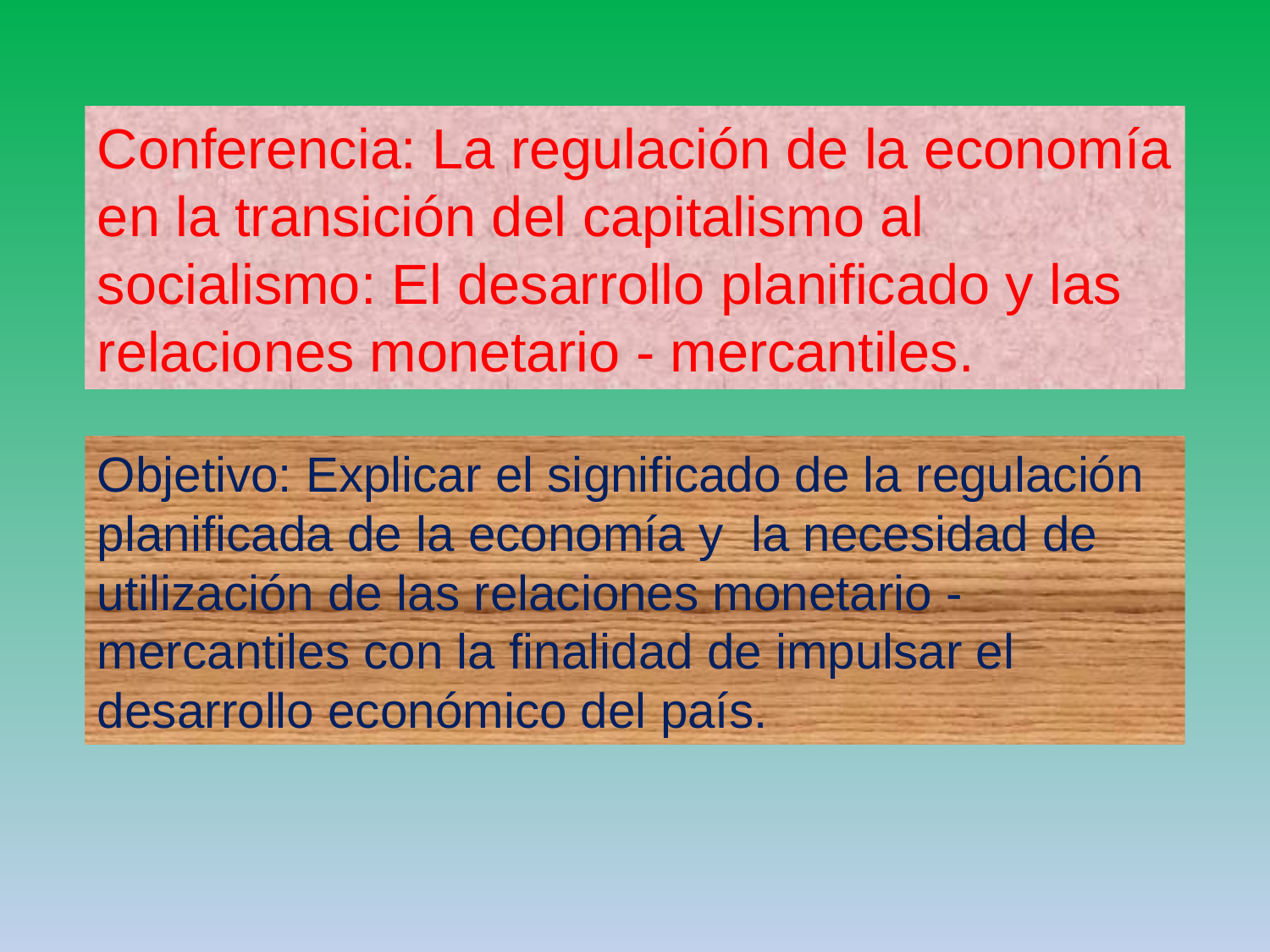

Conferencia: La regulación de la economía en la transición del capitalismo al socialismo: El desarrollo planificado y las relaciones monetario - mercantiles.
Objetivo: Explicar el significado de la regulación planificada de la economía y  la necesidad de utilización de las relaciones monetario -mercantiles con la finalidad de impulsar el desarrollo económico del país.